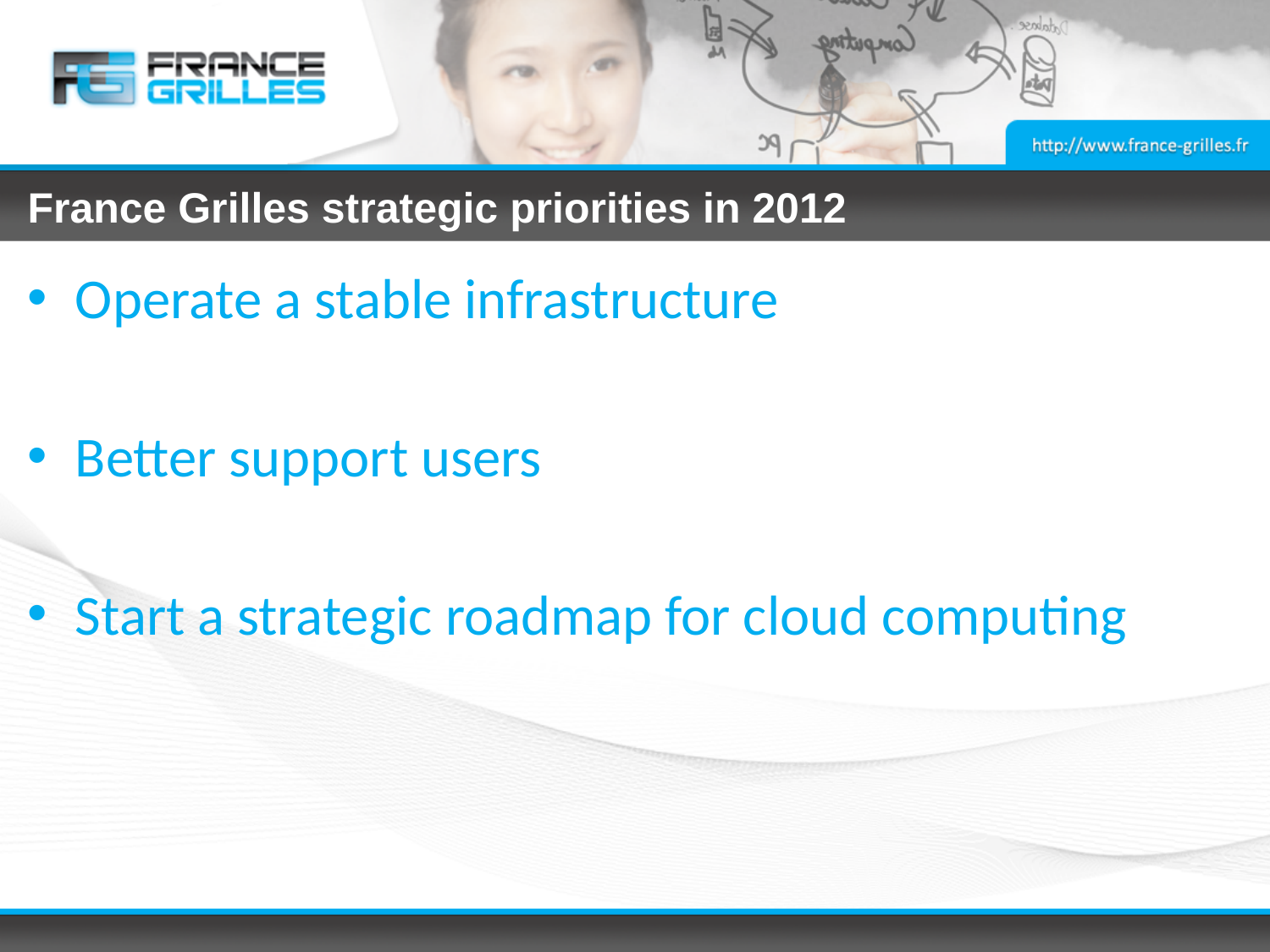

# France Grilles strategic priorities in 2012
Operate a stable infrastructure

Better support users

Start a strategic roadmap for cloud computing